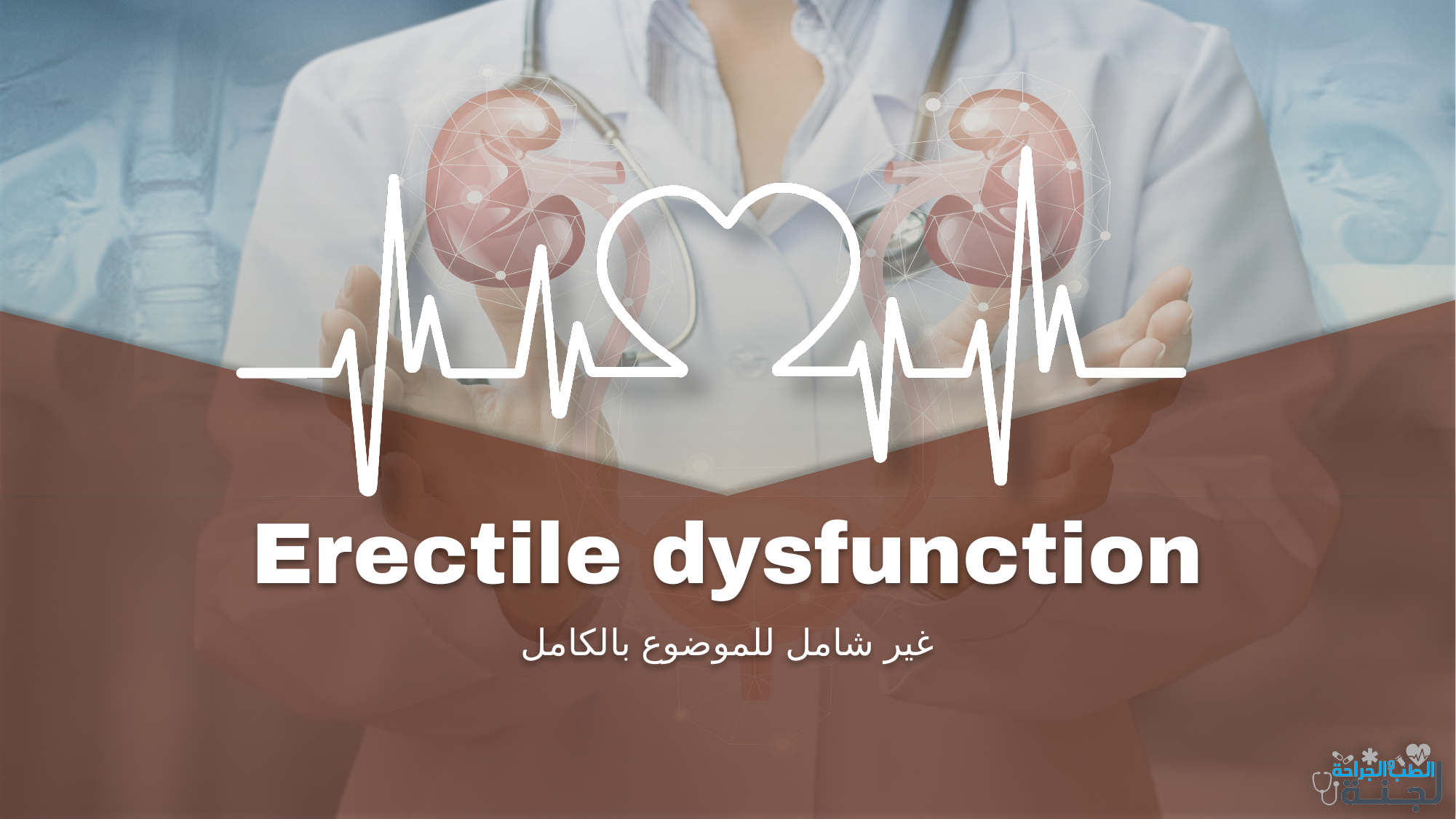

# Erectile dysfunction
غير شامل للموضوع بالكامل